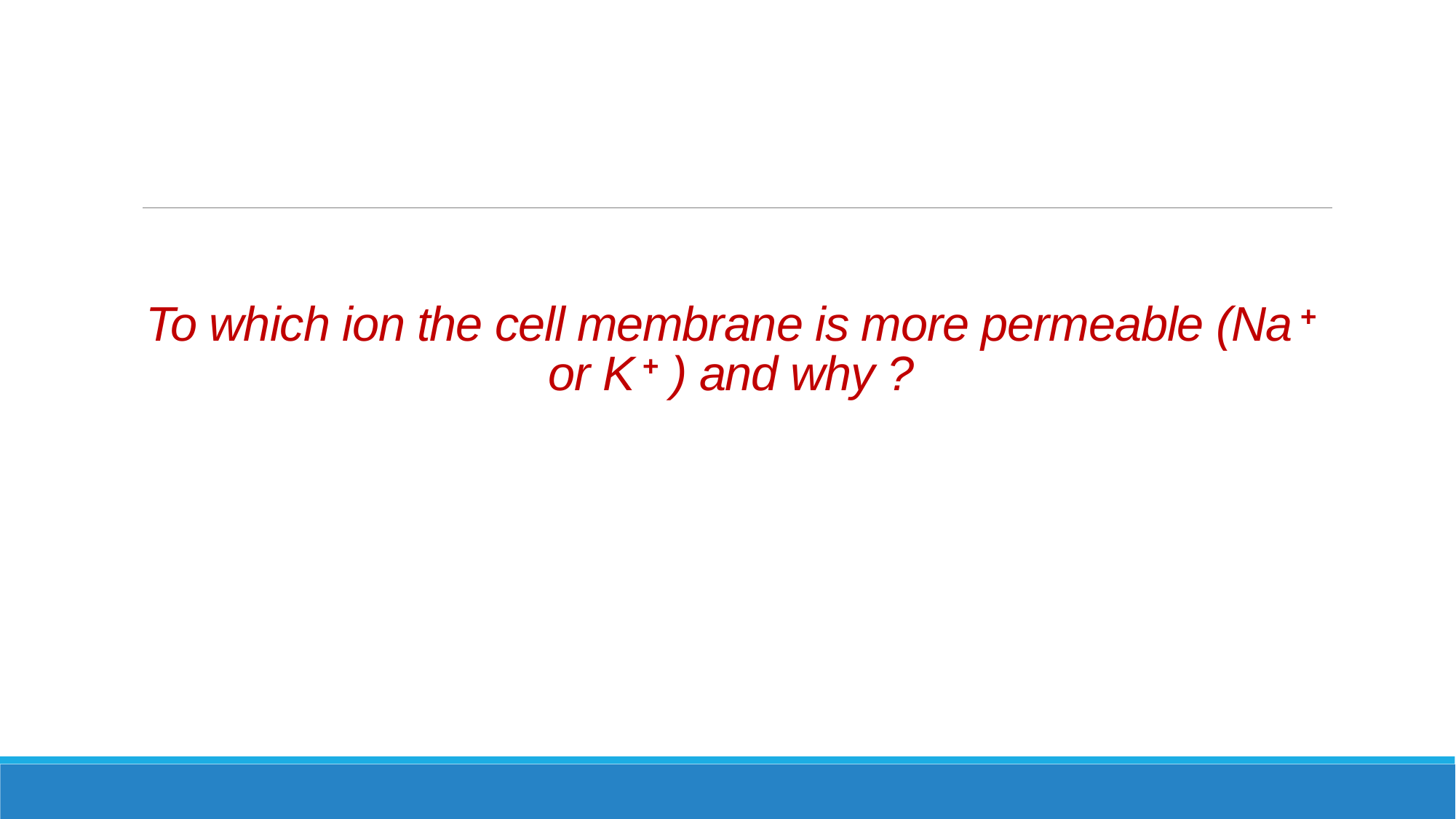

# To which ion the cell membrane is more permeable (Na + or K + ) and why ?